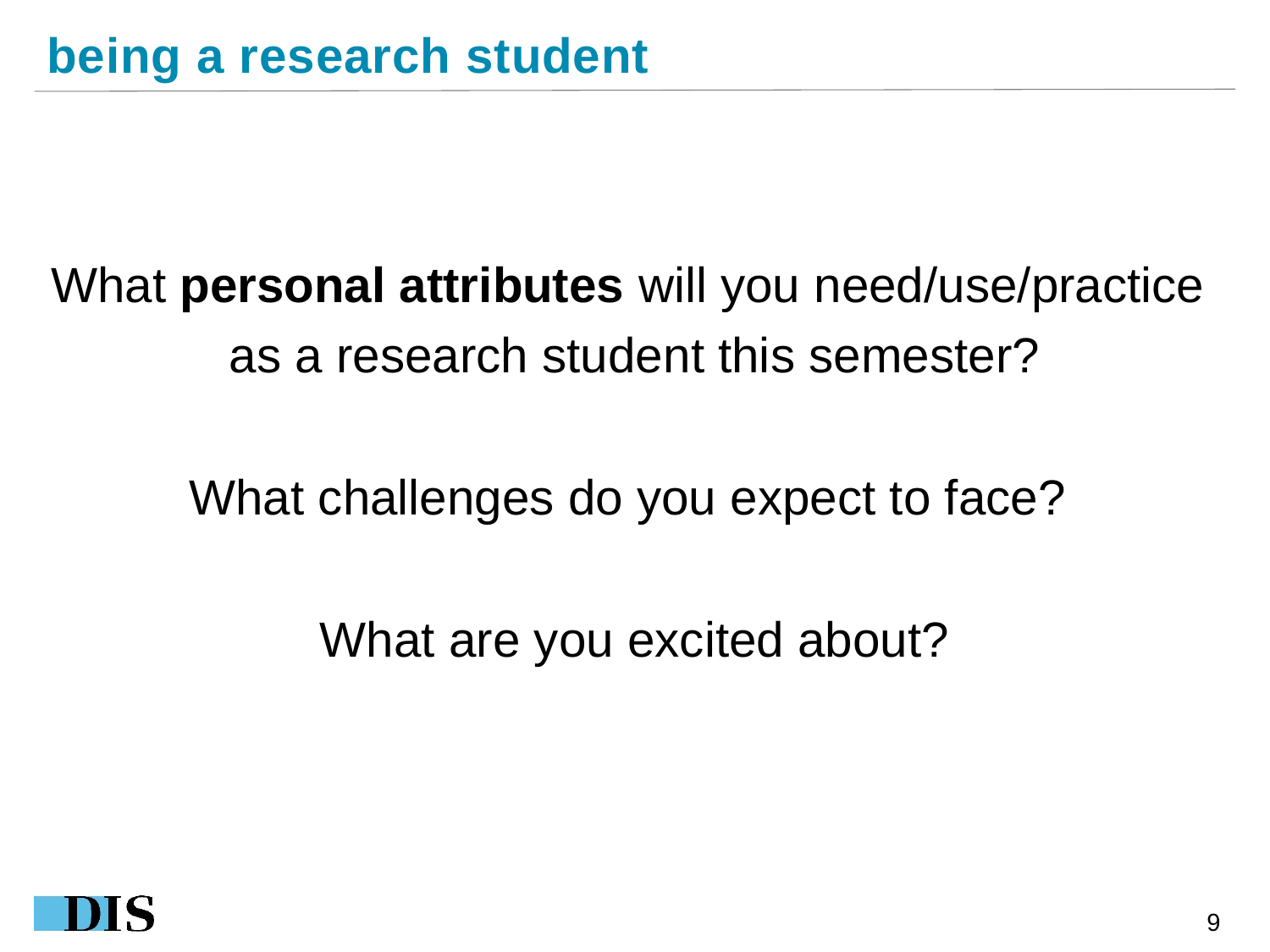

being a research student

What personal attributes will you need/use/practice
as a research student this semester?

What challenges do you expect to face?

What are you excited about?

9